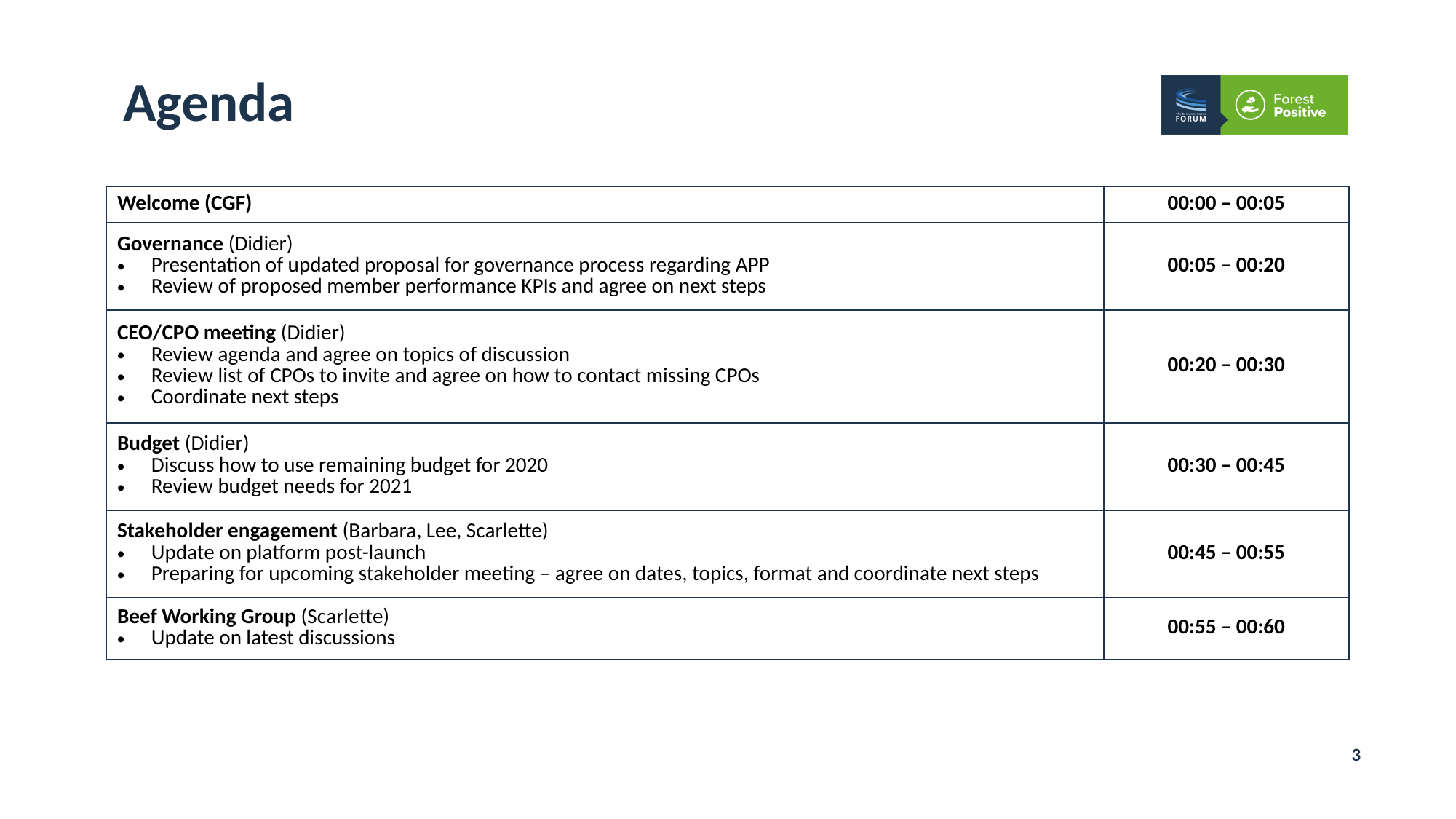

Agenda
| Welcome (CGF) | 00:00 – 00:05 |
| --- | --- |
| Governance (Didier) Presentation of updated proposal for governance process regarding APP Review of proposed member performance KPIs and agree on next steps | 00:05 – 00:20 |
| CEO/CPO meeting (Didier) Review agenda and agree on topics of discussion Review list of CPOs to invite and agree on how to contact missing CPOs Coordinate next steps | 00:20 – 00:30 |
| Budget (Didier) Discuss how to use remaining budget for 2020 Review budget needs for 2021 | 00:30 – 00:45 |
| Stakeholder engagement (Barbara, Lee, Scarlette) Update on platform post-launch Preparing for upcoming stakeholder meeting – agree on dates, topics, format and coordinate next steps | 00:45 – 00:55 |
| Beef Working Group (Scarlette) Update on latest discussions | 00:55 – 00:60 |